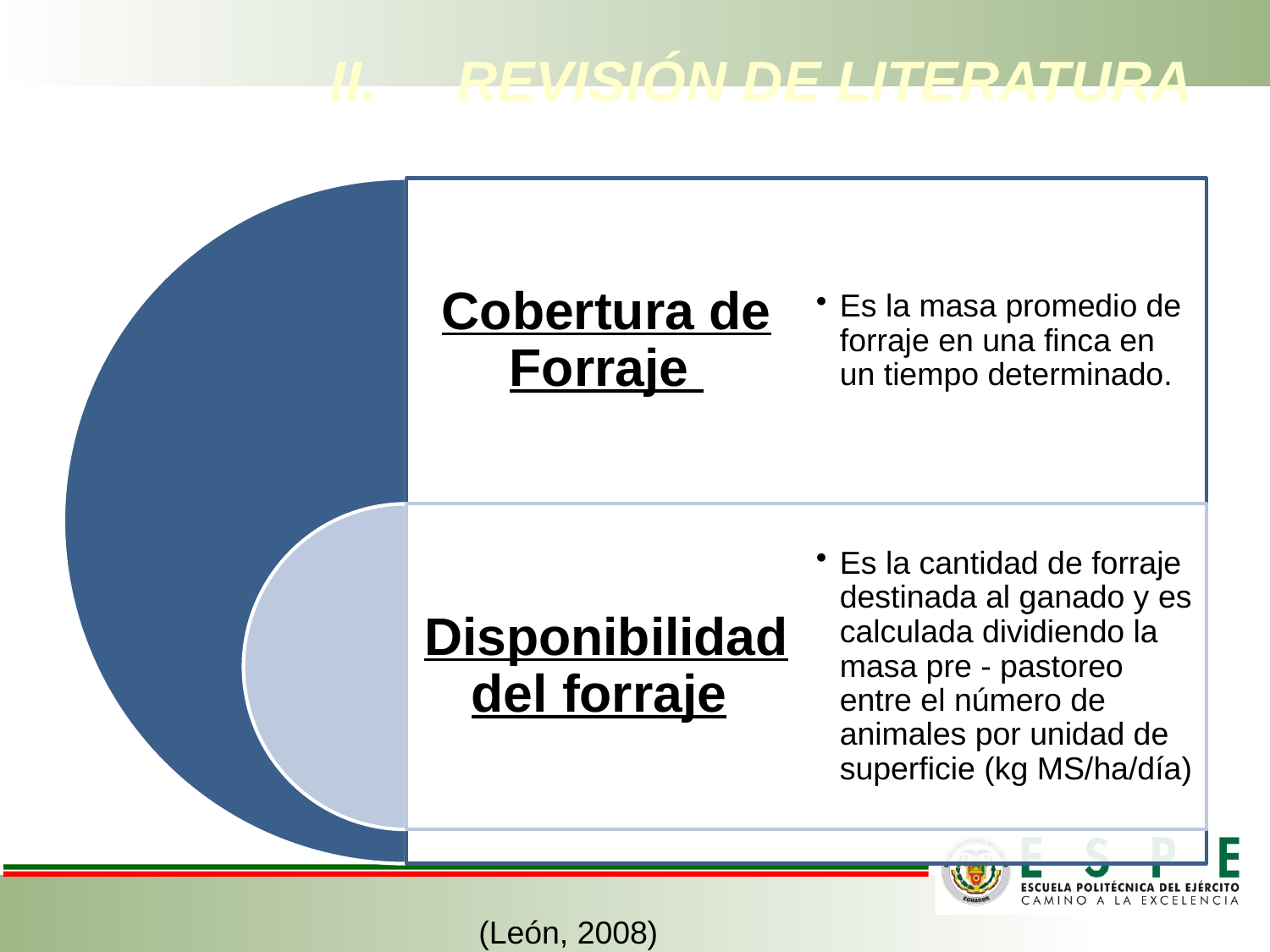

# II.	REVISIÓN DE LITERATURA
Cobertura de Forraje
Disponibilidad del forraje
Es la masa promedio de forraje en una finca en un tiempo determinado.
Es la cantidad de forraje destinada al ganado y es calculada dividiendo la masa pre - pastoreo entre el número de animales por unidad de superficie (kg MS/ha/día)
(León, 2008)